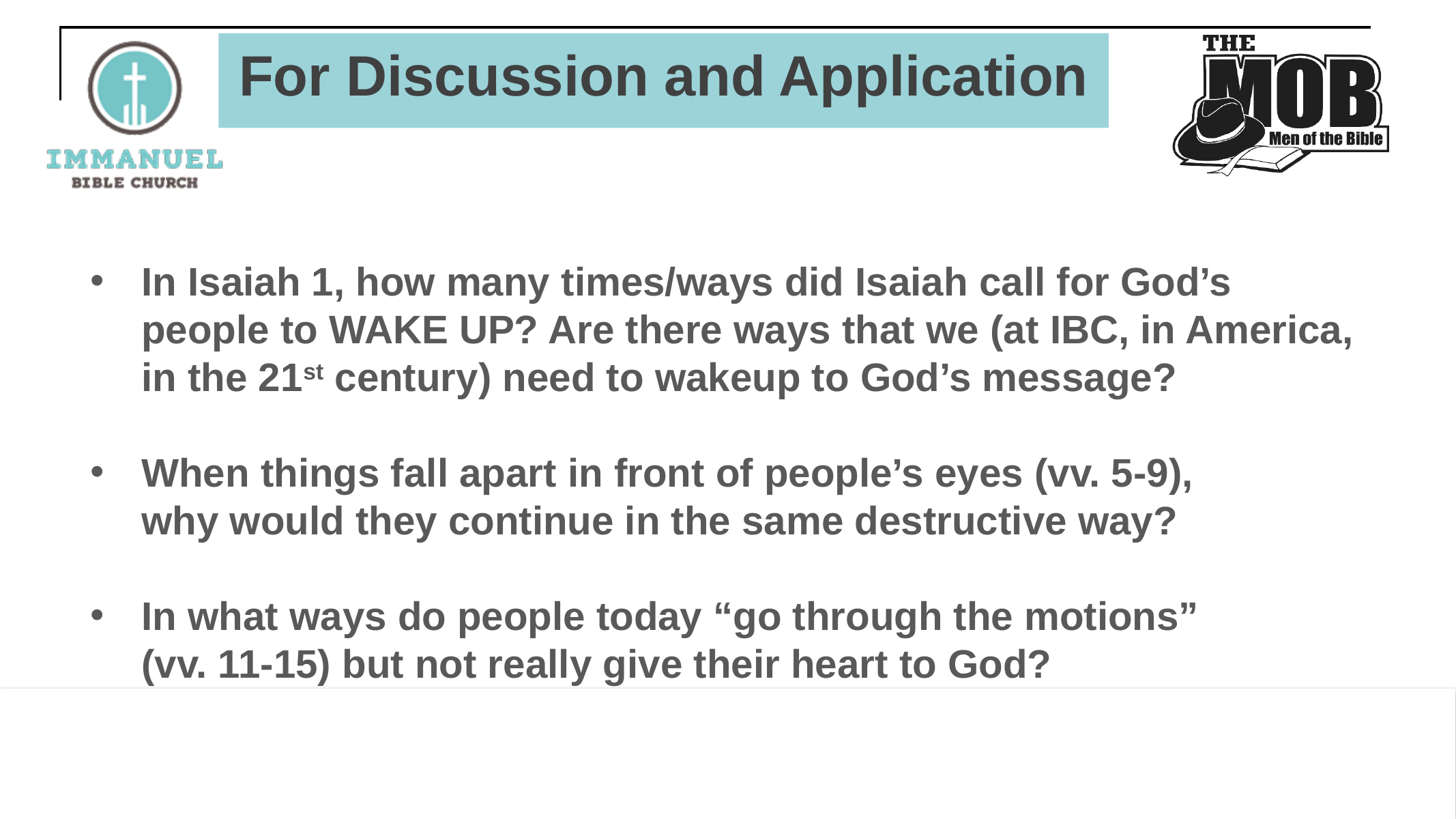

# For Discussion and Application
In Isaiah 1, how many times/ways did Isaiah call for God’s
people to WAKE UP? Are there ways that we (at IBC, in America,
in the 21st century) need to wakeup to God’s message?
When things fall apart in front of people’s eyes (vv. 5-9),
why would they continue in the same destructive way?
In what ways do people today “go through the motions”
(vv. 11-15) but not really give their heart to God?